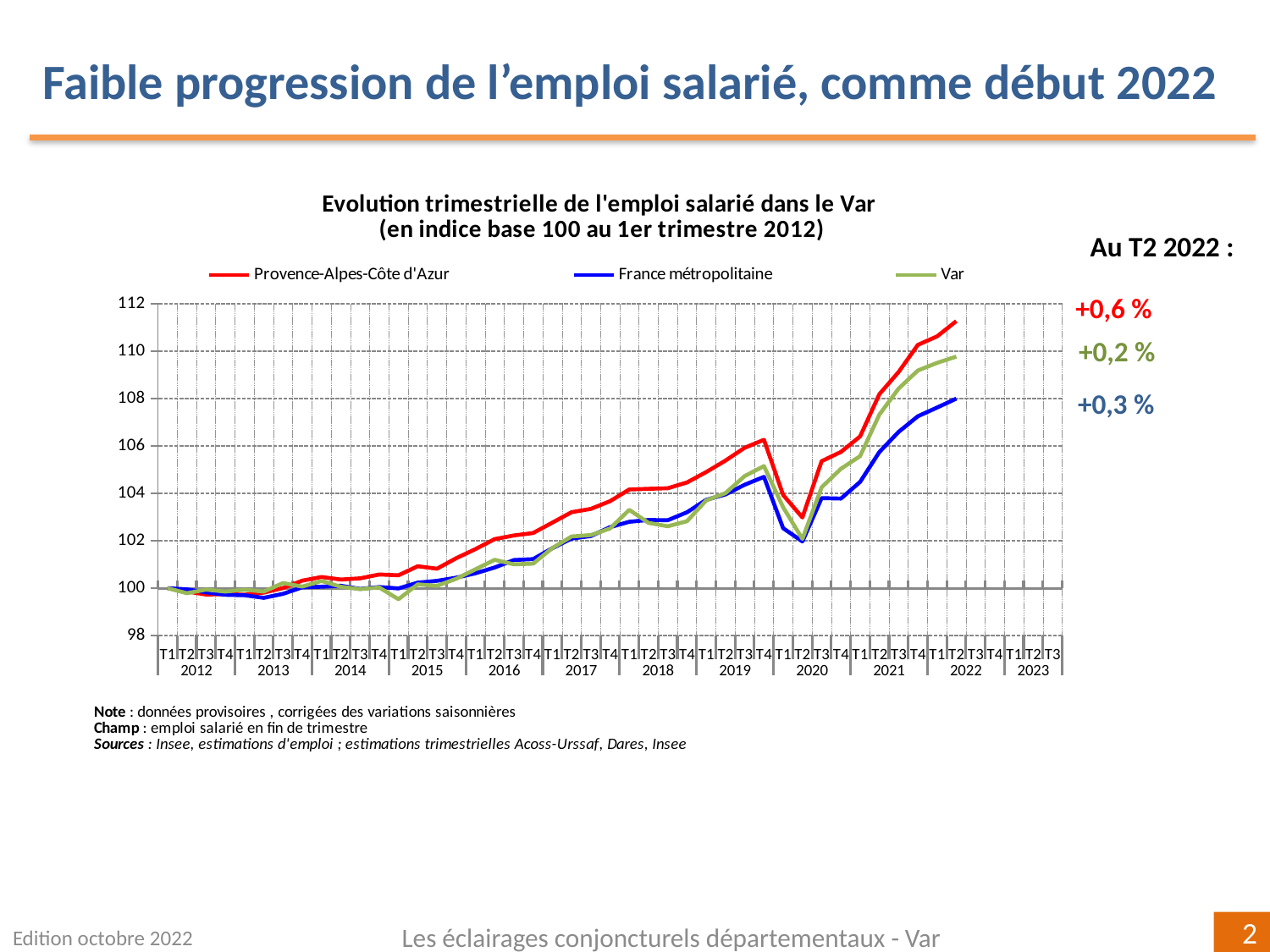

Faible progression de l’emploi salarié, comme début 2022

[unsupported chart]

Au T2 2022 :
+0,6 %

+0,2 %

+0,3 %

Edition octobre 2022
Les éclairages conjoncturels départementaux - Var
2